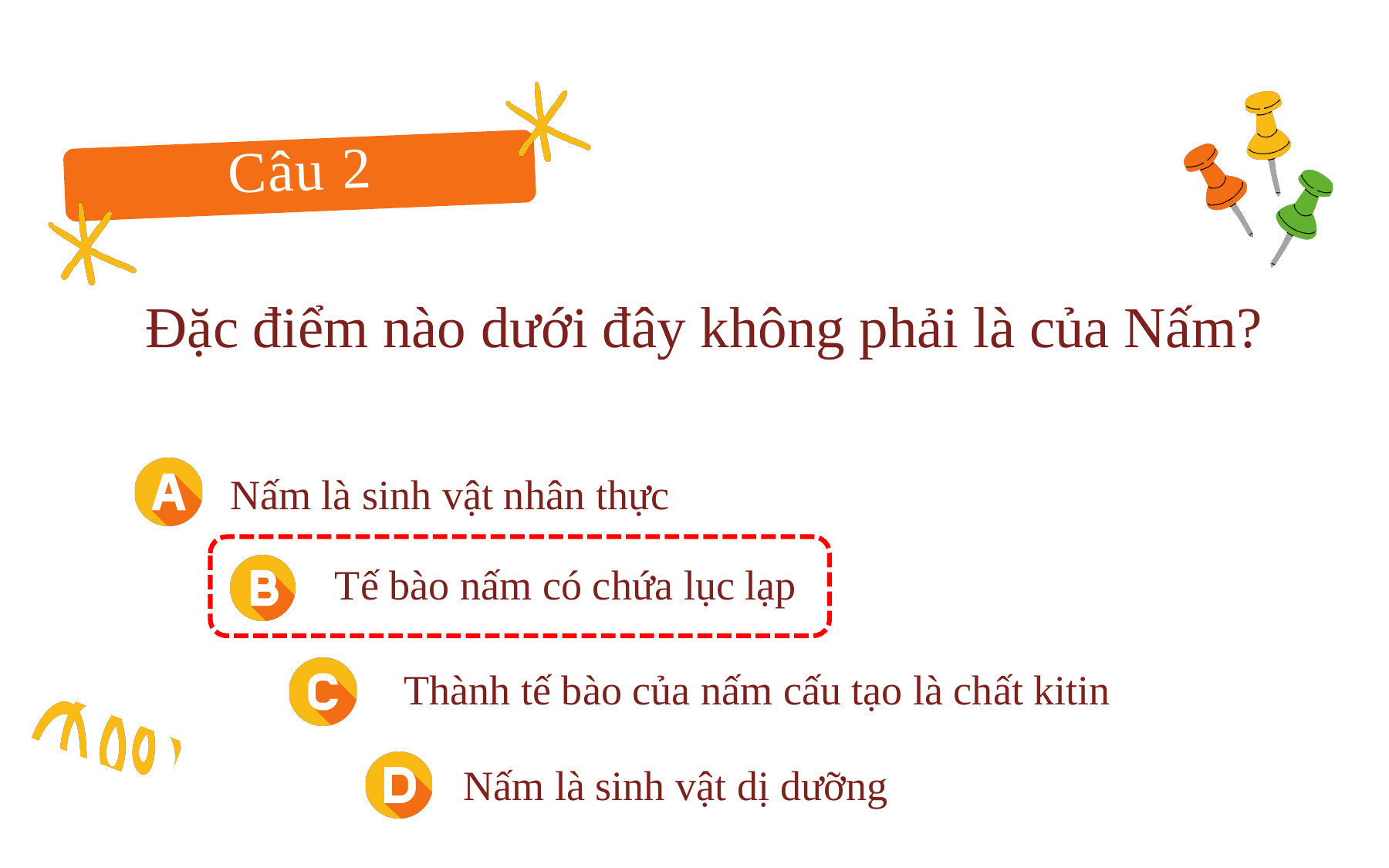

Câu 2

Đặc điểm nào dưới đây không phải là của Nấm?

Nấm là sinh vật nhân thực

Tế bào nấm có chứa lục lạp

Thành tế bào của nấm cấu tạo là chất kitin

Nấm là sinh vật dị dưỡng